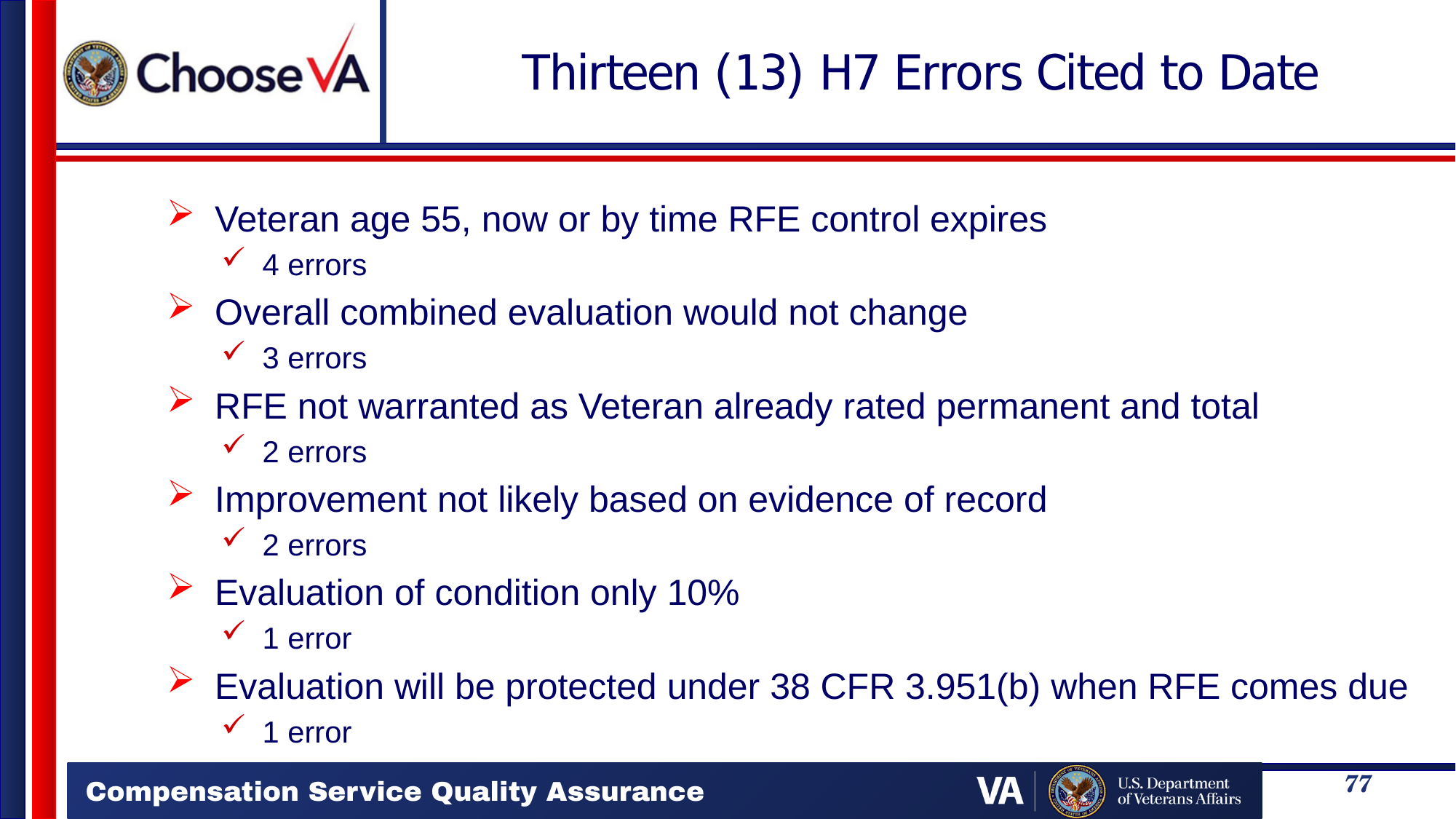

# Thirteen (13) H7 Errors Cited to Date
Veteran age 55, now or by time RFE control expires
4 errors
Overall combined evaluation would not change
3 errors
RFE not warranted as Veteran already rated permanent and total
2 errors
Improvement not likely based on evidence of record
2 errors
Evaluation of condition only 10%
1 error
Evaluation will be protected under 38 CFR 3.951(b) when RFE comes due
1 error

77